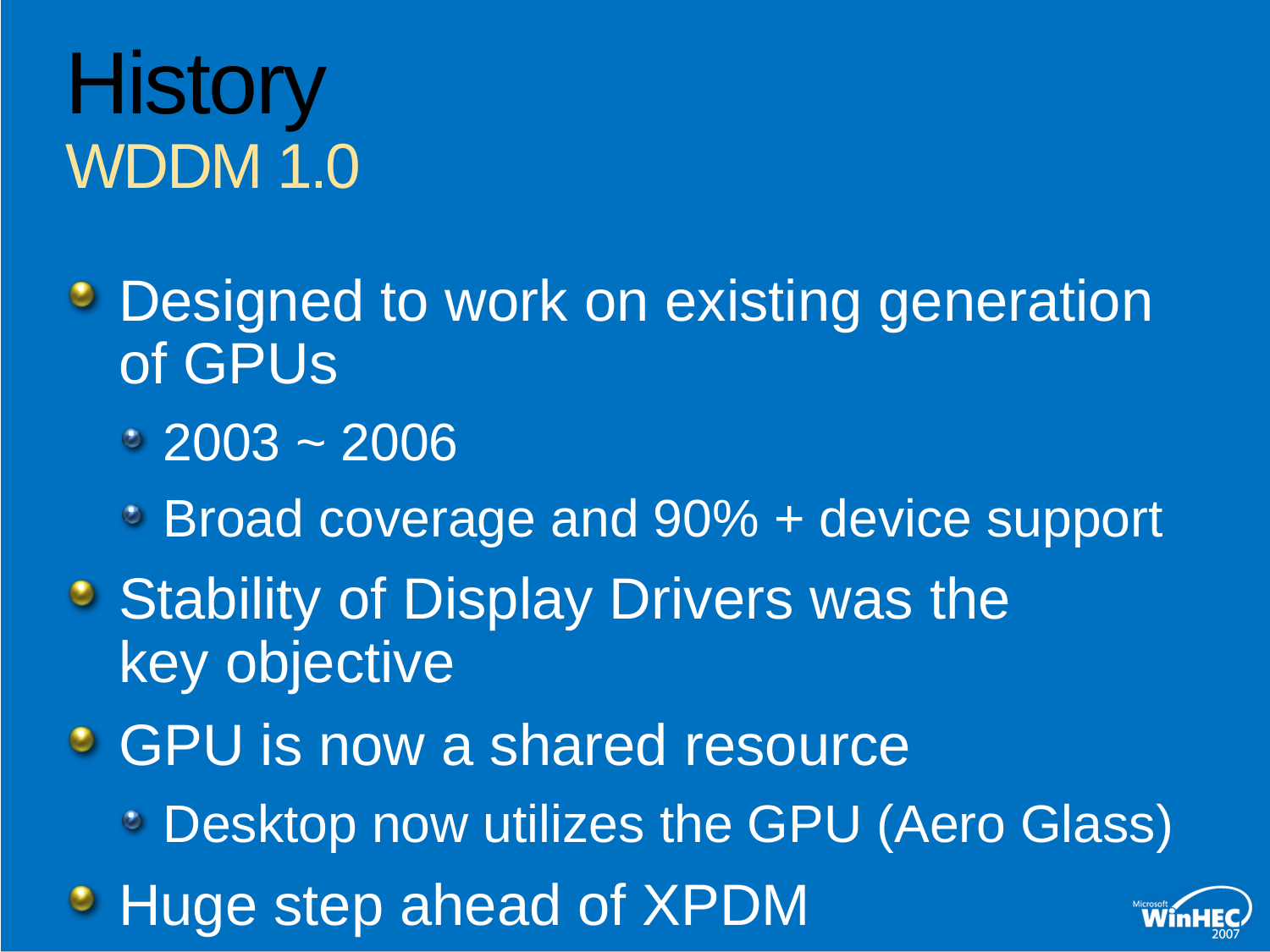

# History WDDM 1.0
Designed to work on existing generation of GPUs
2003 ~ 2006
Broad coverage and 90% + device support
Stability of Display Drivers was the key objective
GPU is now a shared resource
Desktop now utilizes the GPU (Aero Glass)
Huge step ahead of XPDM